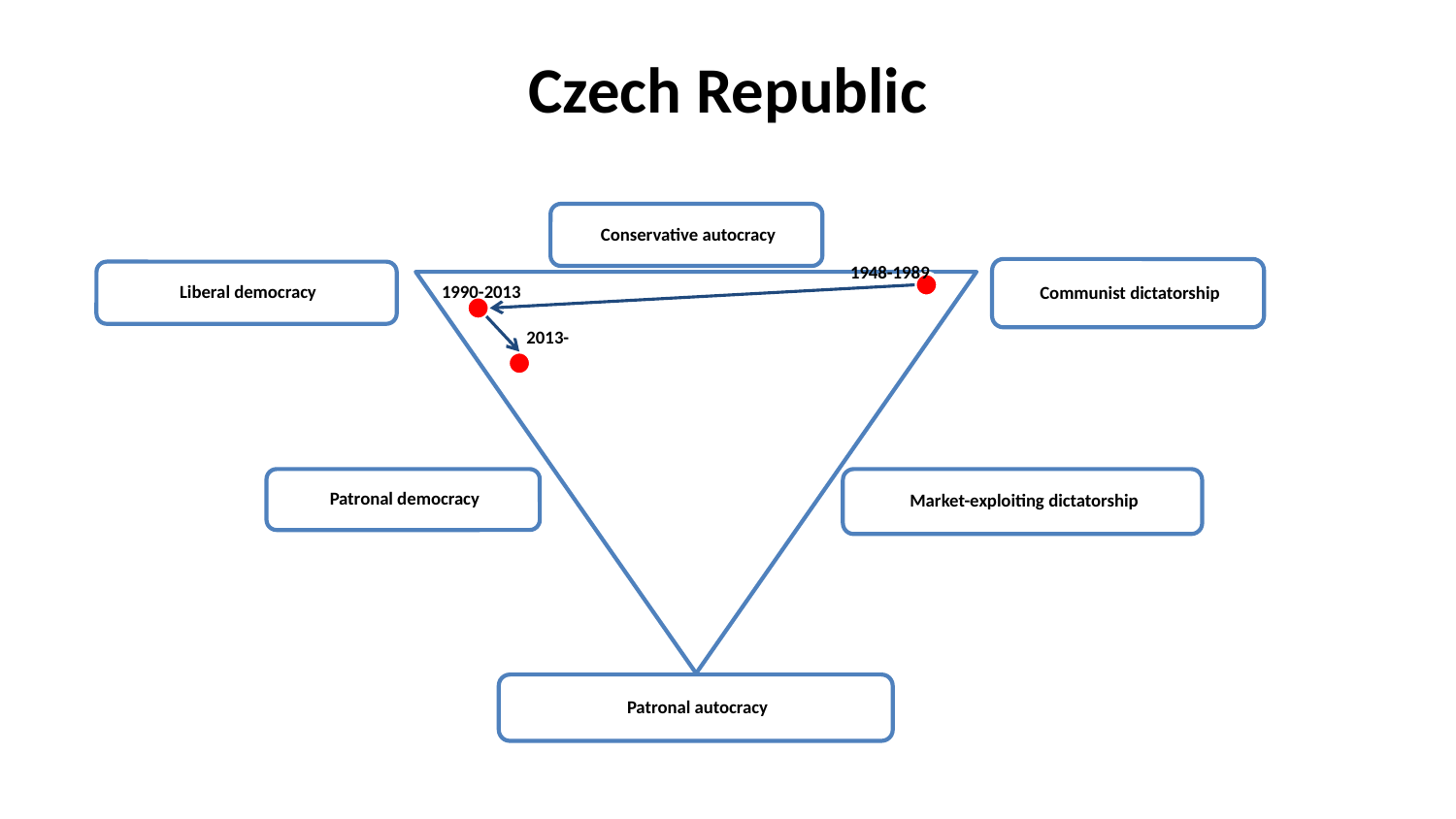

# Czech Republic
Communist dictatorship
Liberal democracy
Patronal autocracy
Conservative autocracy
Market-exploiting dictatorship
Patronal democracy
1948-1989

1990-2013

2013-